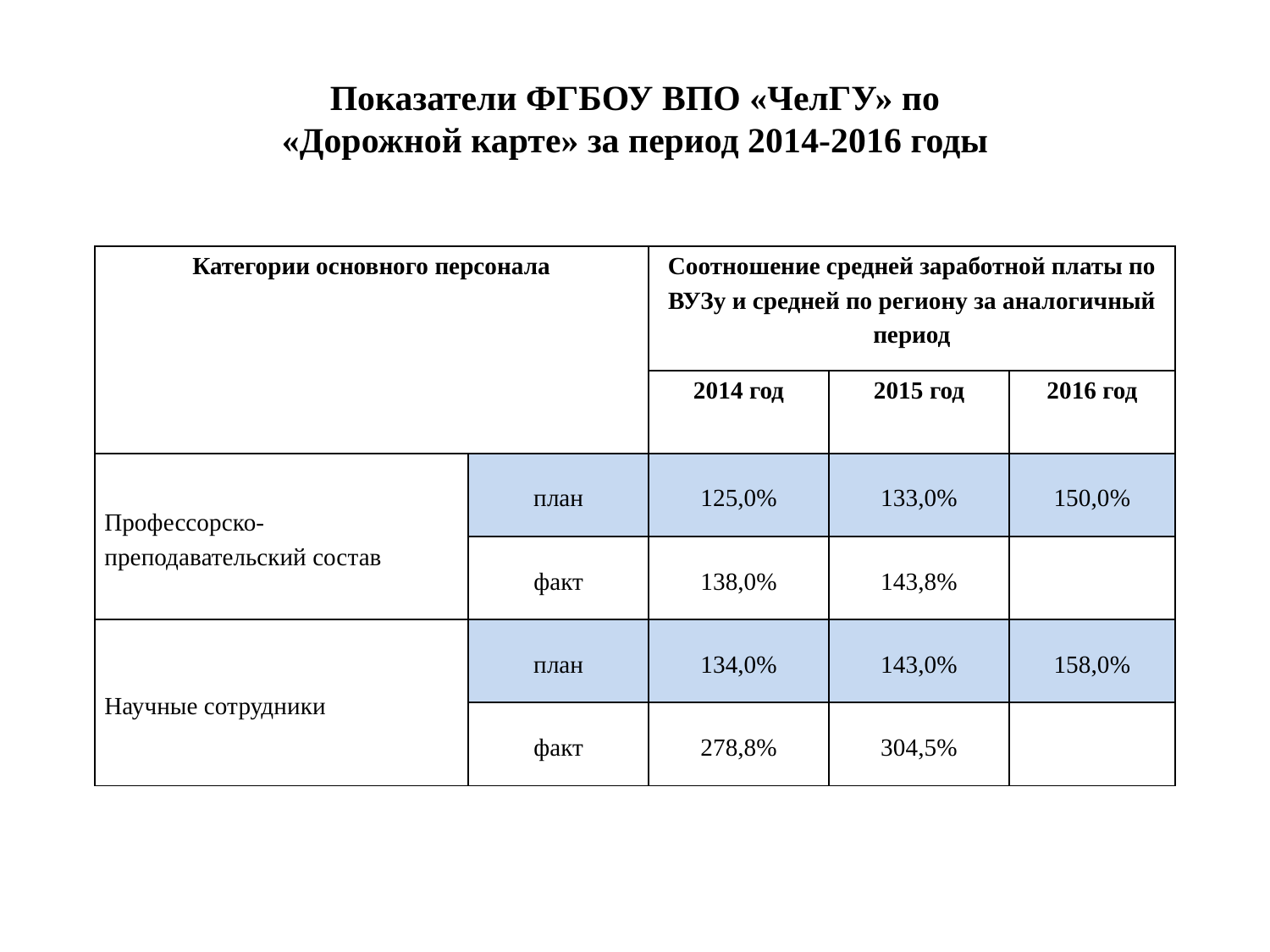

# Показатели ФГБОУ ВПО «ЧелГУ» по «Дорожной карте» за период 2014-2016 годы
| Категории основного персонала |  | Соотношение средней заработной платы по ВУЗу и средней по региону за аналогичный период |  |  |
| --- | --- | --- | --- | --- |
|  |  | 2014 год | 2015 год | 2016 год |
| Профессорско-преподавательский состав | план | 125,0% | 133,0% | 150,0% |
|  | факт | 138,0% | 143,8% |  |
| Научные сотрудники | план | 134,0% | 143,0% | 158,0% |
|  | факт | 278,8% | 304,5% |  |